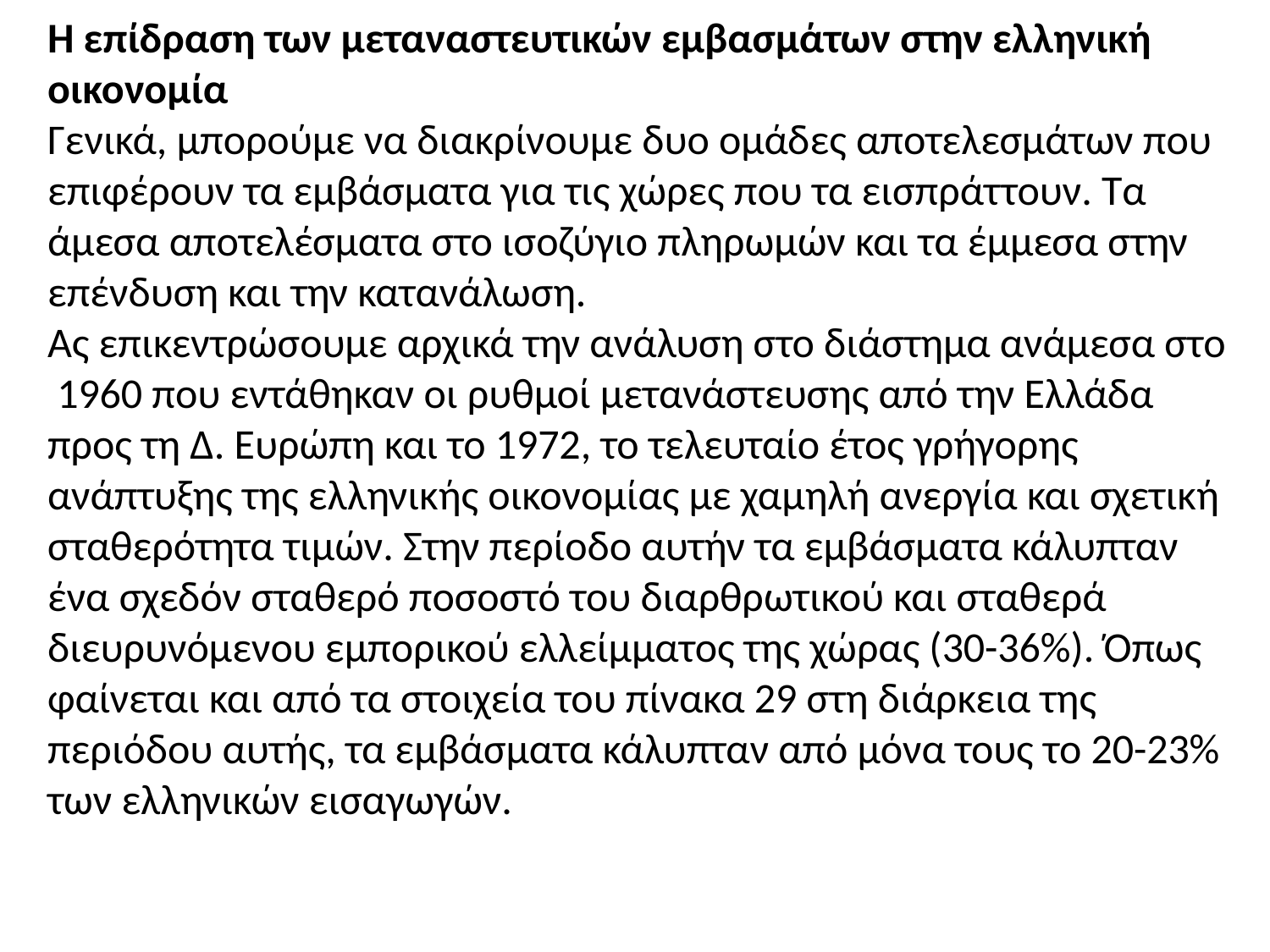

Η επίδραση των μεταναστευτικών εμβασμάτων στην ελληνική οικονομία
Γενικά, μπορούμε να διακρίνουμε δυο ομάδες αποτελεσμάτων που επιφέρουν τα εμβάσματα για τις χώρες που τα εισπράττουν. Τα άμεσα αποτελέσματα στο ισοζύγιο πληρωμών και τα έμμεσα στην επένδυση και την κατανάλωση.
Ας επικεντρώσουμε αρχικά την ανάλυση στο διάστημα ανάμεσα στο  1960 που εντάθηκαν οι ρυθμοί μετανάστευσης από την Ελλάδα προς τη Δ. Ευρώπη και το 1972, το τελευταίο έτος γρήγορης ανάπτυξης της ελληνικής οικονομίας με χαμηλή ανεργία και σχετική σταθερότητα τιμών. Στην περίοδο αυτήν τα εμβάσματα κάλυπταν ένα σχεδόν σταθερό ποσοστό του διαρθρωτικού και σταθερά διευρυνόμενου εμπορικού ελλείμματος της χώρας (30-36%). Όπως φαίνεται και από τα στοιχεία του πίνακα 29 στη διάρκεια της περιόδου αυτής, τα εμβάσματα κάλυπταν από μόνα τους το 20-23% των ελληνικών εισαγωγών.